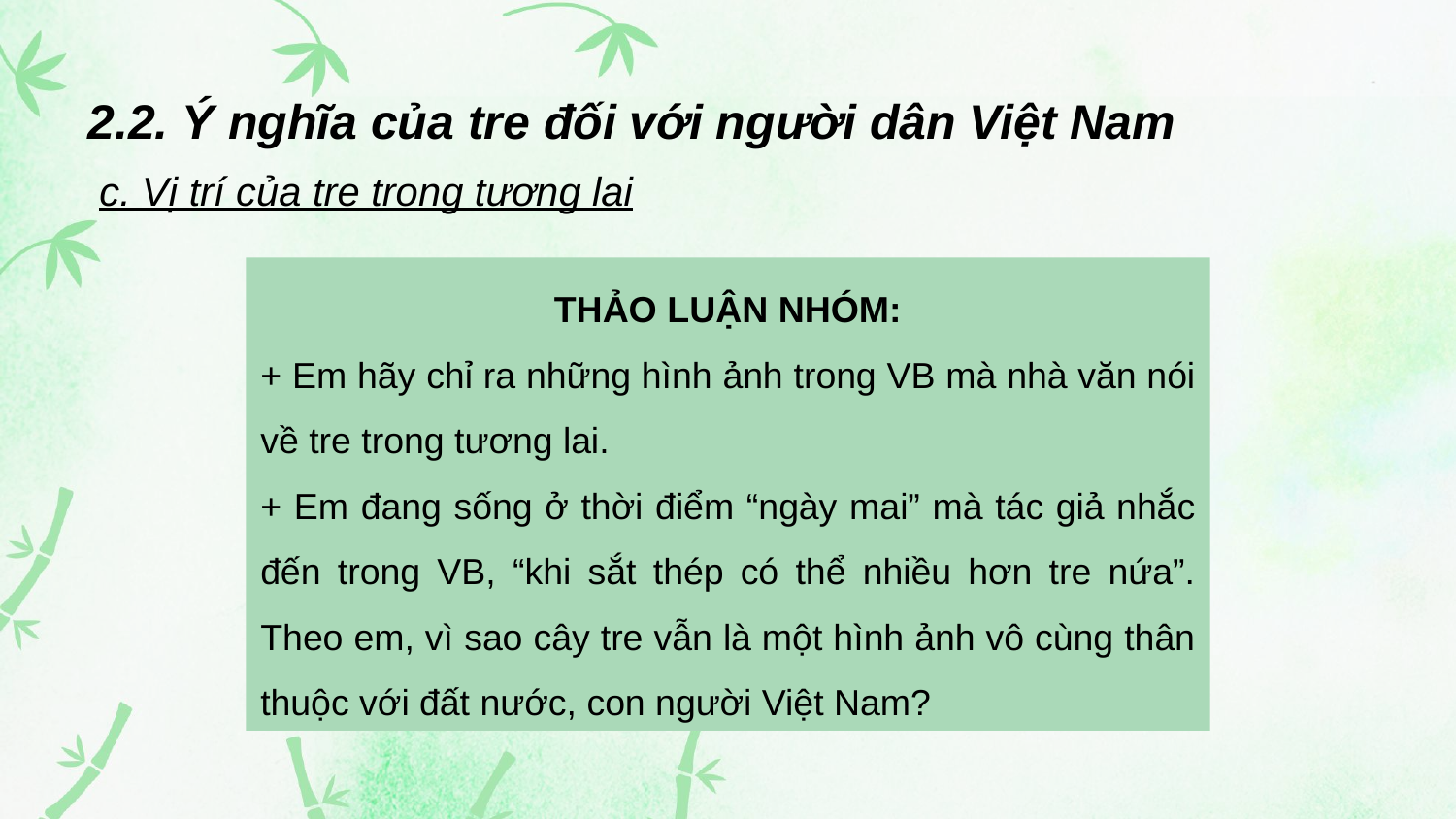

2.2. Ý nghĩa của tre đối với người dân Việt Nam
c. Vị trí của tre trong tương lai
THẢO LUẬN NHÓM:
+ Em hãy chỉ ra những hình ảnh trong VB mà nhà văn nói về tre trong tương lai.
+ Em đang sống ở thời điểm “ngày mai” mà tác giả nhắc đến trong VB, “khi sắt thép có thể nhiều hơn tre nứa”. Theo em, vì sao cây tre vẫn là một hình ảnh vô cùng thân thuộc với đất nước, con người Việt Nam?